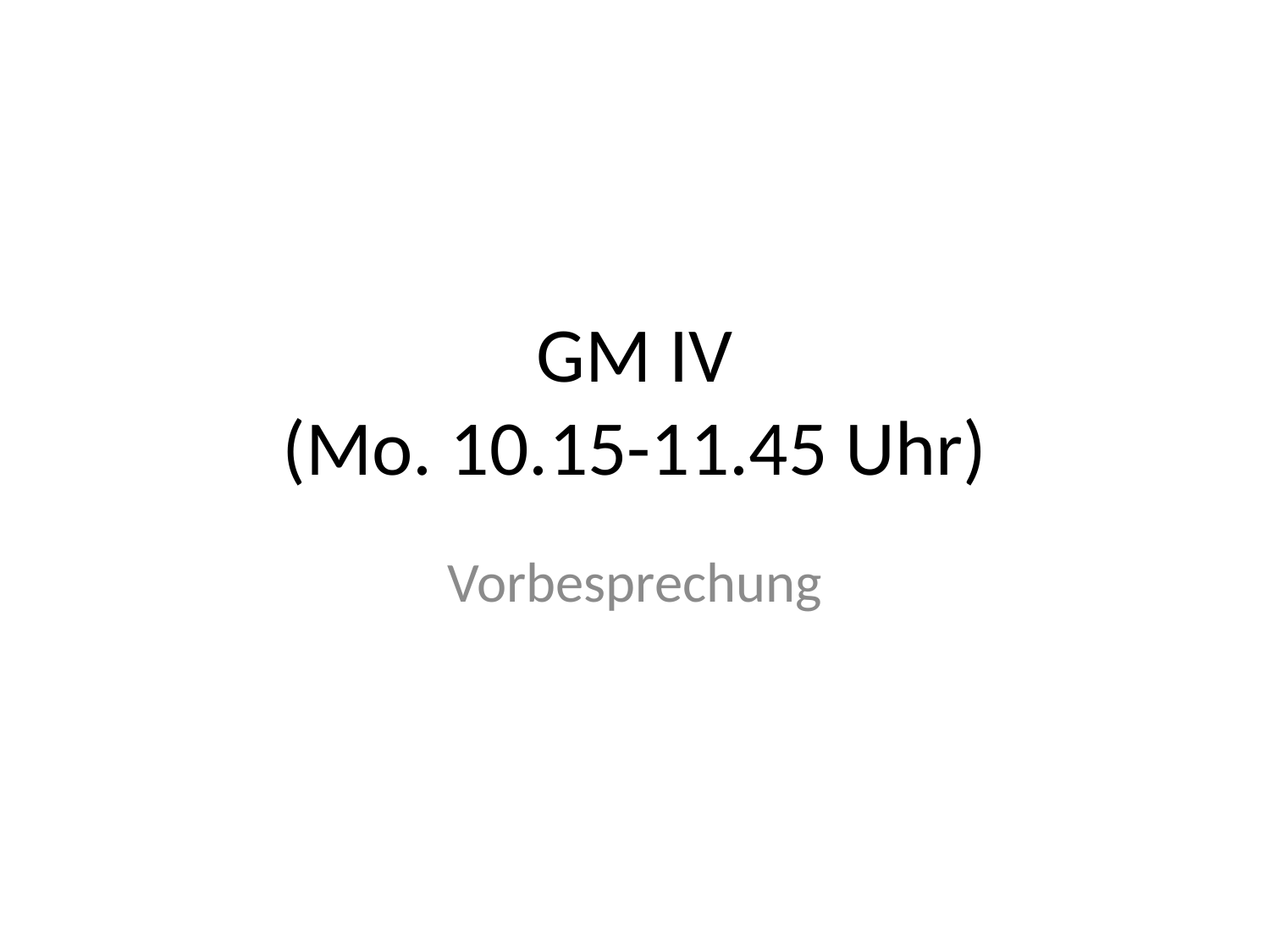

# GM IV (Mo. 10.15-11.45 Uhr)
Vorbesprechung